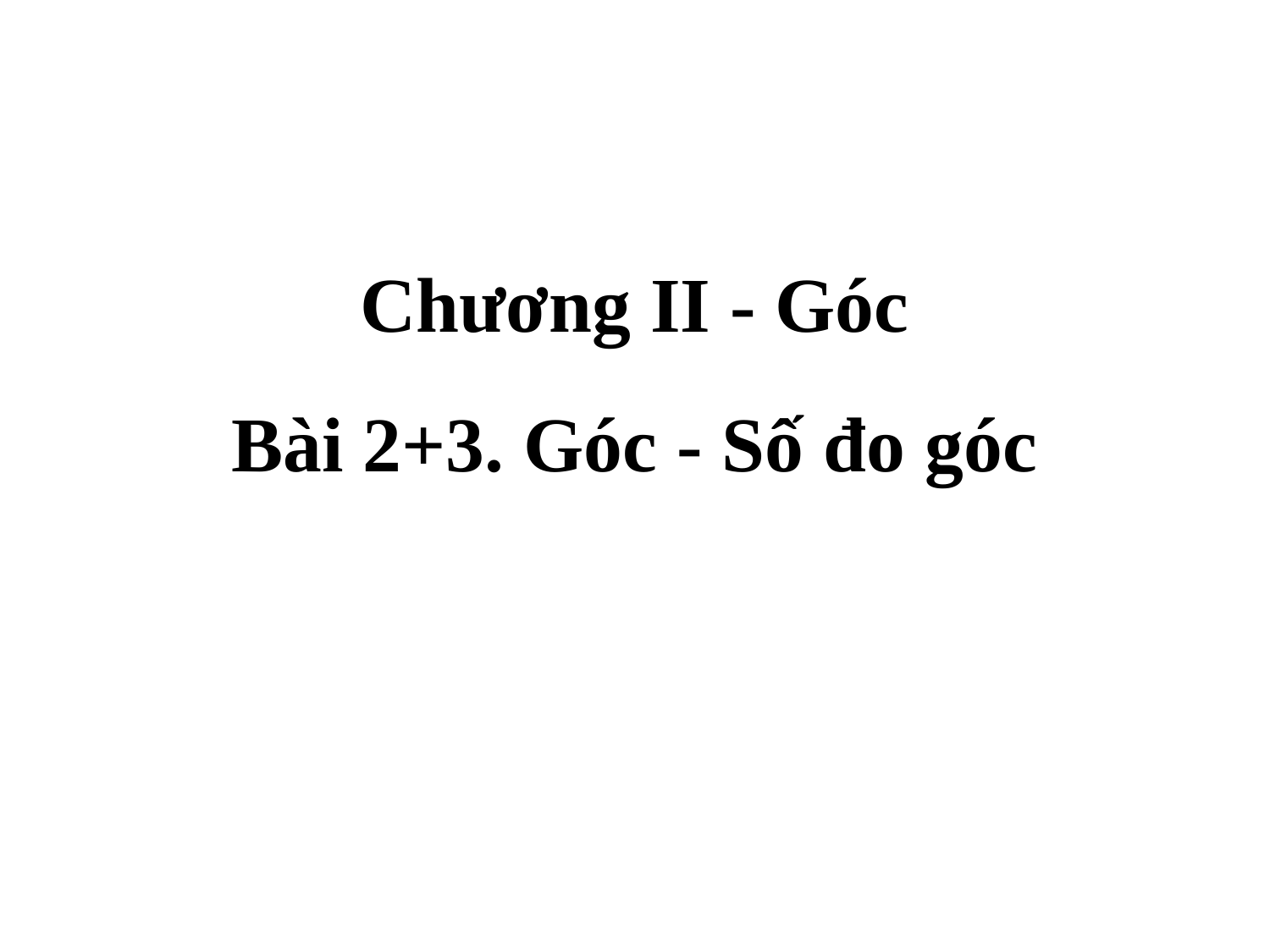

# Chương II - Góc Bài 2+3. Góc - Số đo góc